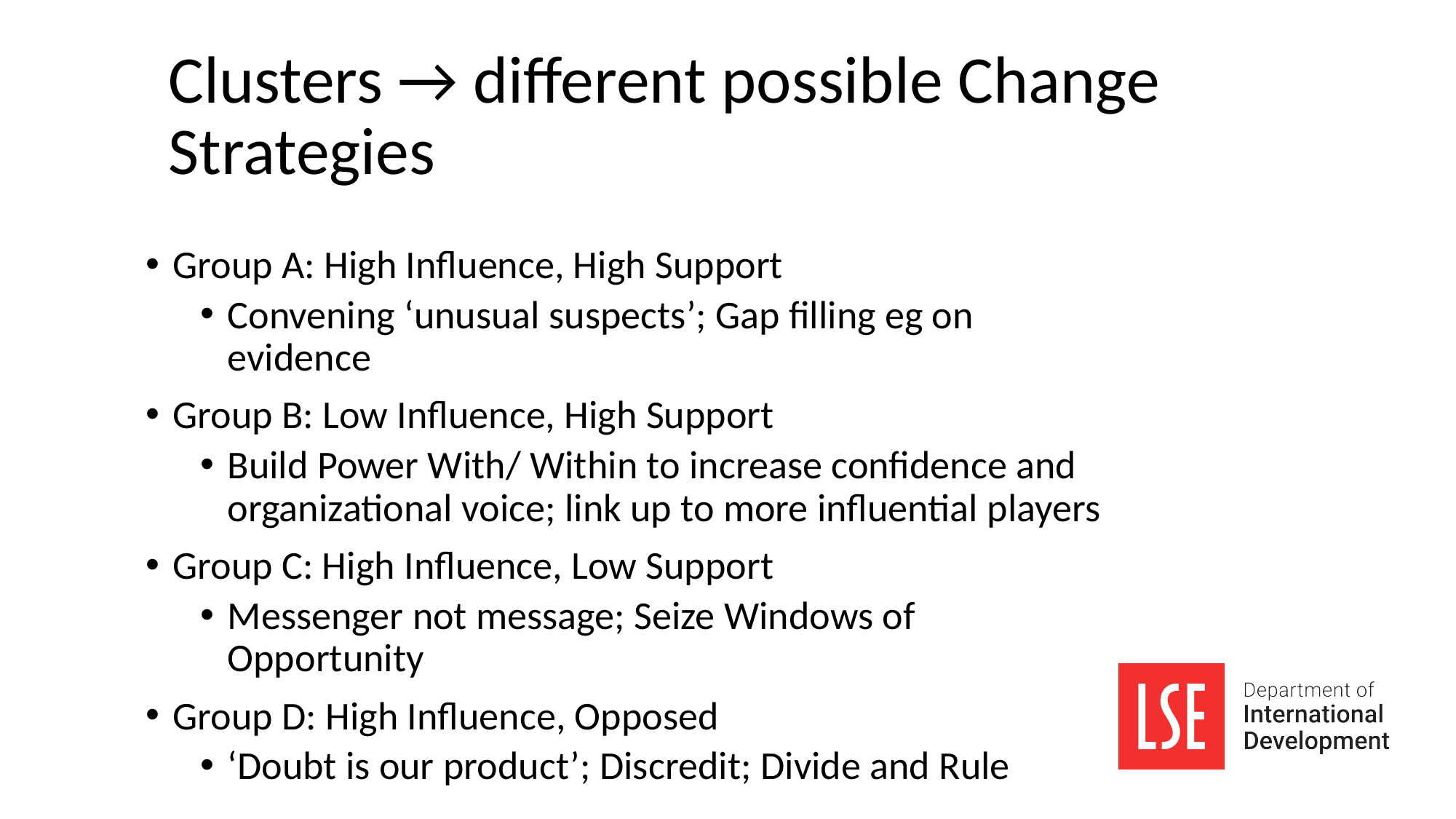

# Clusters → different possible Change Strategies
Group A: High Influence, High Support
Convening ‘unusual suspects’; Gap filling eg on evidence
Group B: Low Influence, High Support
Build Power With/ Within to increase confidence and organizational voice; link up to more influential players
Group C: High Influence, Low Support
Messenger not message; Seize Windows of Opportunity
Group D: High Influence, Opposed
‘Doubt is our product’; Discredit; Divide and Rule